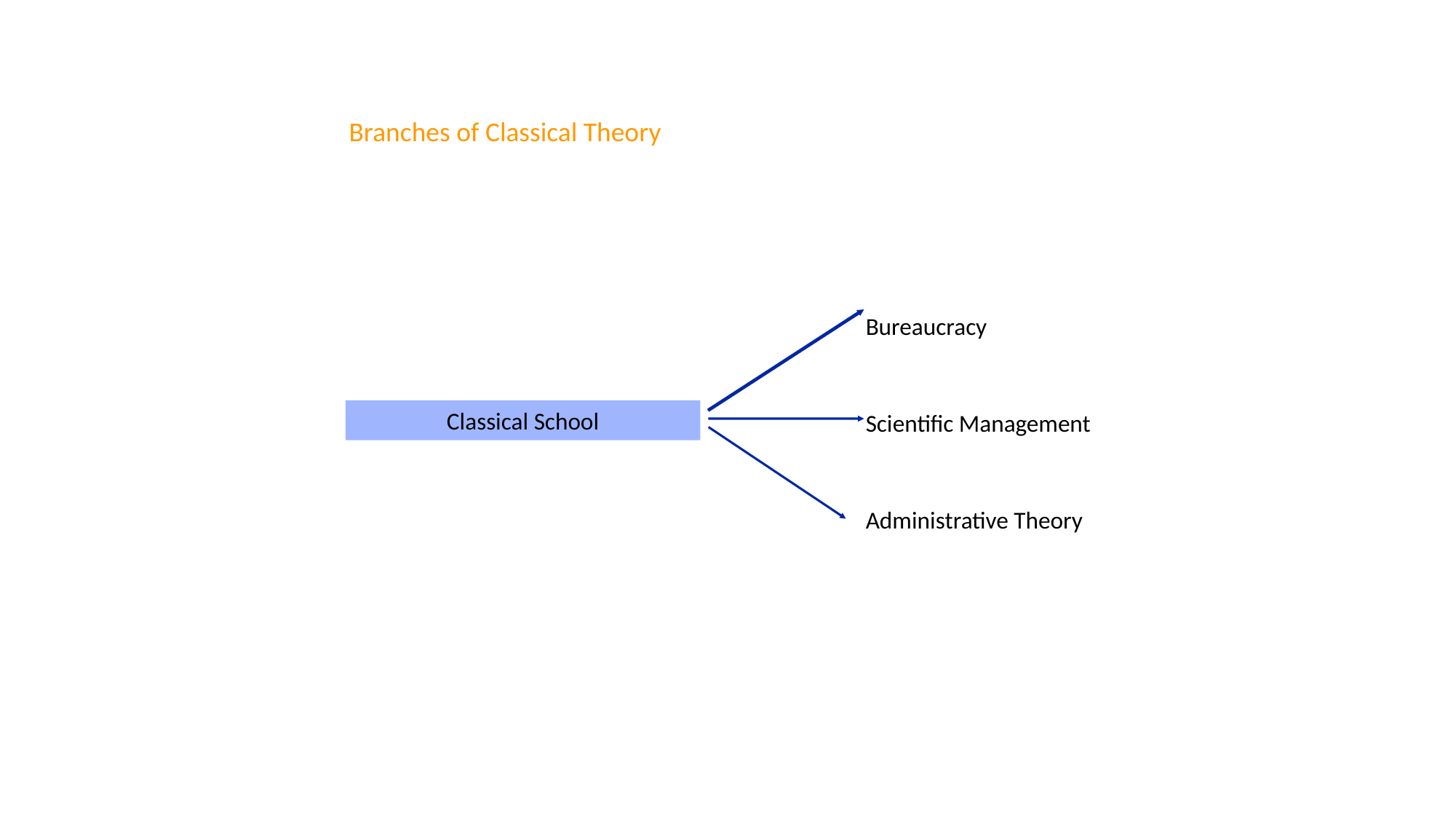

Branches of Classical Theory
Bureaucracy
Scientific Management
Administrative Theory

Classical School